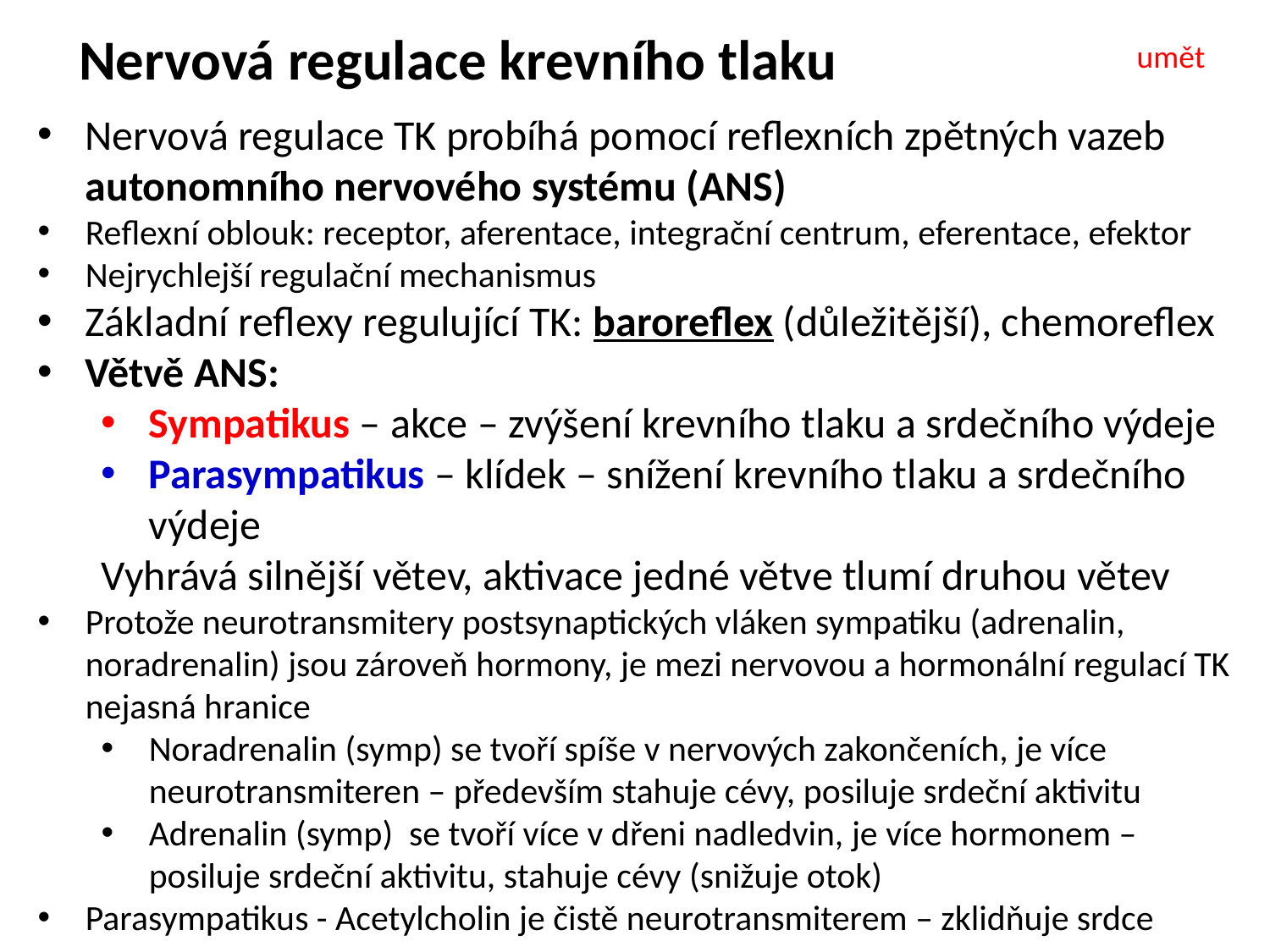

Nervová regulace krevního tlaku
umět
Nervová regulace TK probíhá pomocí reflexních zpětných vazeb autonomního nervového systému (ANS)
Reflexní oblouk: receptor, aferentace, integrační centrum, eferentace, efektor
Nejrychlejší regulační mechanismus
Základní reflexy regulující TK: baroreflex (důležitější), chemoreflex
Větvě ANS:
Sympatikus – akce – zvýšení krevního tlaku a srdečního výdeje
Parasympatikus – klídek – snížení krevního tlaku a srdečního výdeje
Vyhrává silnější větev, aktivace jedné větve tlumí druhou větev
Protože neurotransmitery postsynaptických vláken sympatiku (adrenalin, noradrenalin) jsou zároveň hormony, je mezi nervovou a hormonální regulací TK nejasná hranice
Noradrenalin (symp) se tvoří spíše v nervových zakončeních, je více neurotransmiteren – především stahuje cévy, posiluje srdeční aktivitu
Adrenalin (symp)  se tvoří více v dřeni nadledvin, je více hormonem – posiluje srdeční aktivitu, stahuje cévy (snižuje otok)
Parasympatikus - Acetylcholin je čistě neurotransmiterem – zklidňuje srdce